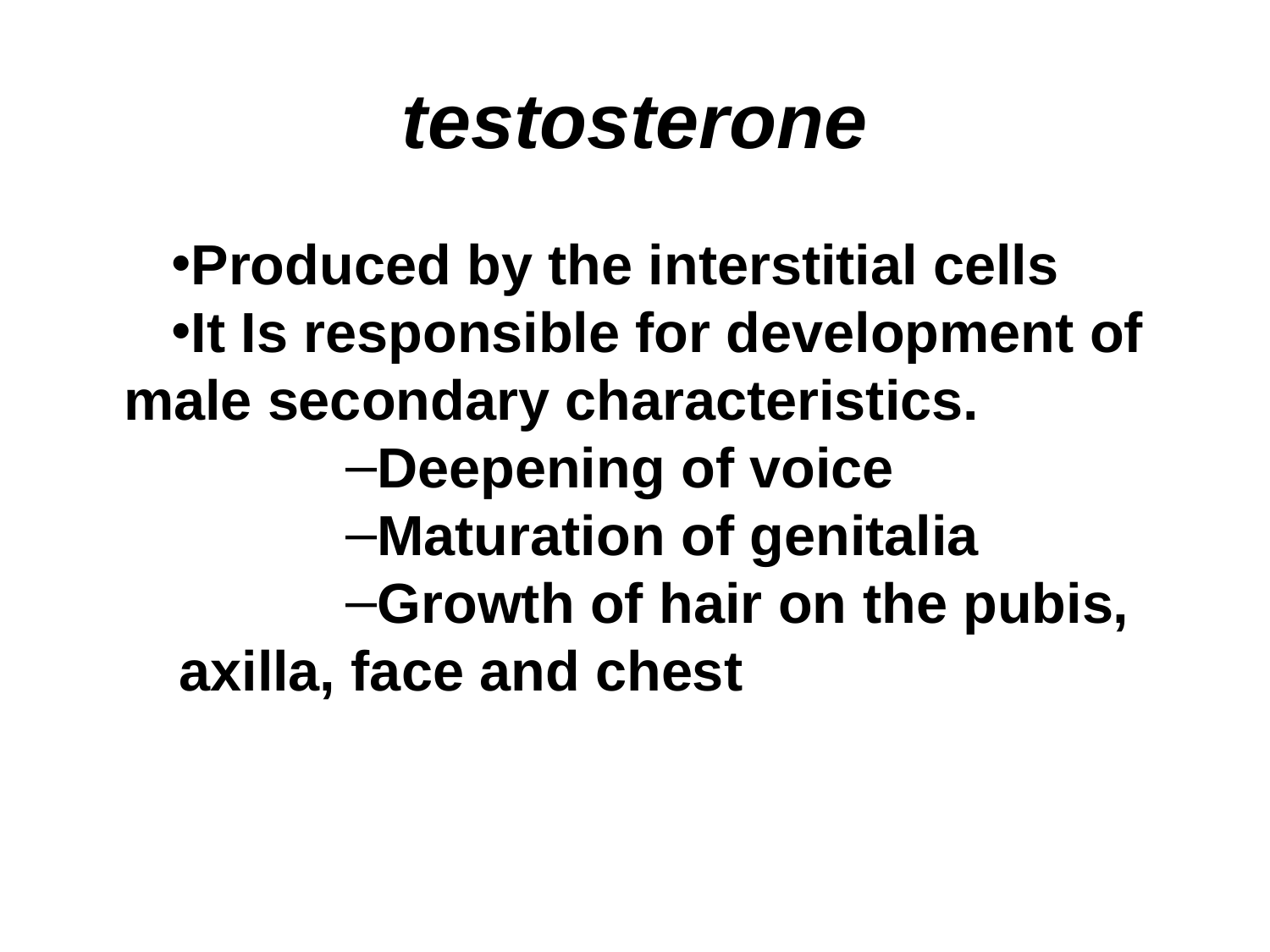

# testosterone
Produced by the interstitial cells
It Is responsible for development of male secondary characteristics.
Deepening of voice
Maturation of genitalia
Growth of hair on the pubis, axilla, face and chest